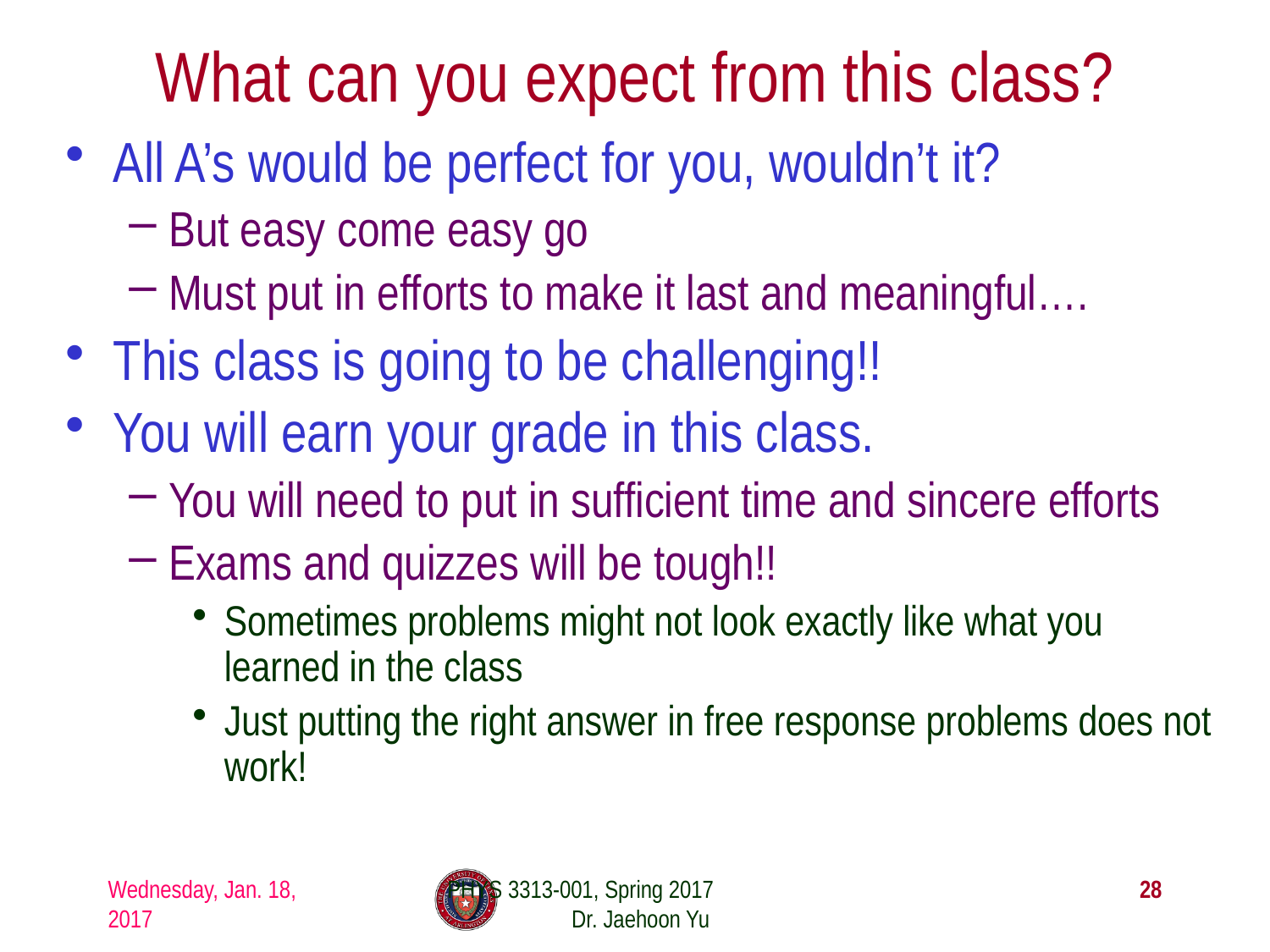

# What can you expect from this class?
All A’s would be perfect for you, wouldn’t it?
But easy come easy go
Must put in efforts to make it last and meaningful….
This class is going to be challenging!!
You will earn your grade in this class.
You will need to put in sufficient time and sincere efforts
Exams and quizzes will be tough!!
Sometimes problems might not look exactly like what you learned in the class
Just putting the right answer in free response problems does not work!
Wednesday, Jan. 18, 2017
PHYS 3313-001, Spring 2017                      Dr. Jaehoon Yu
28